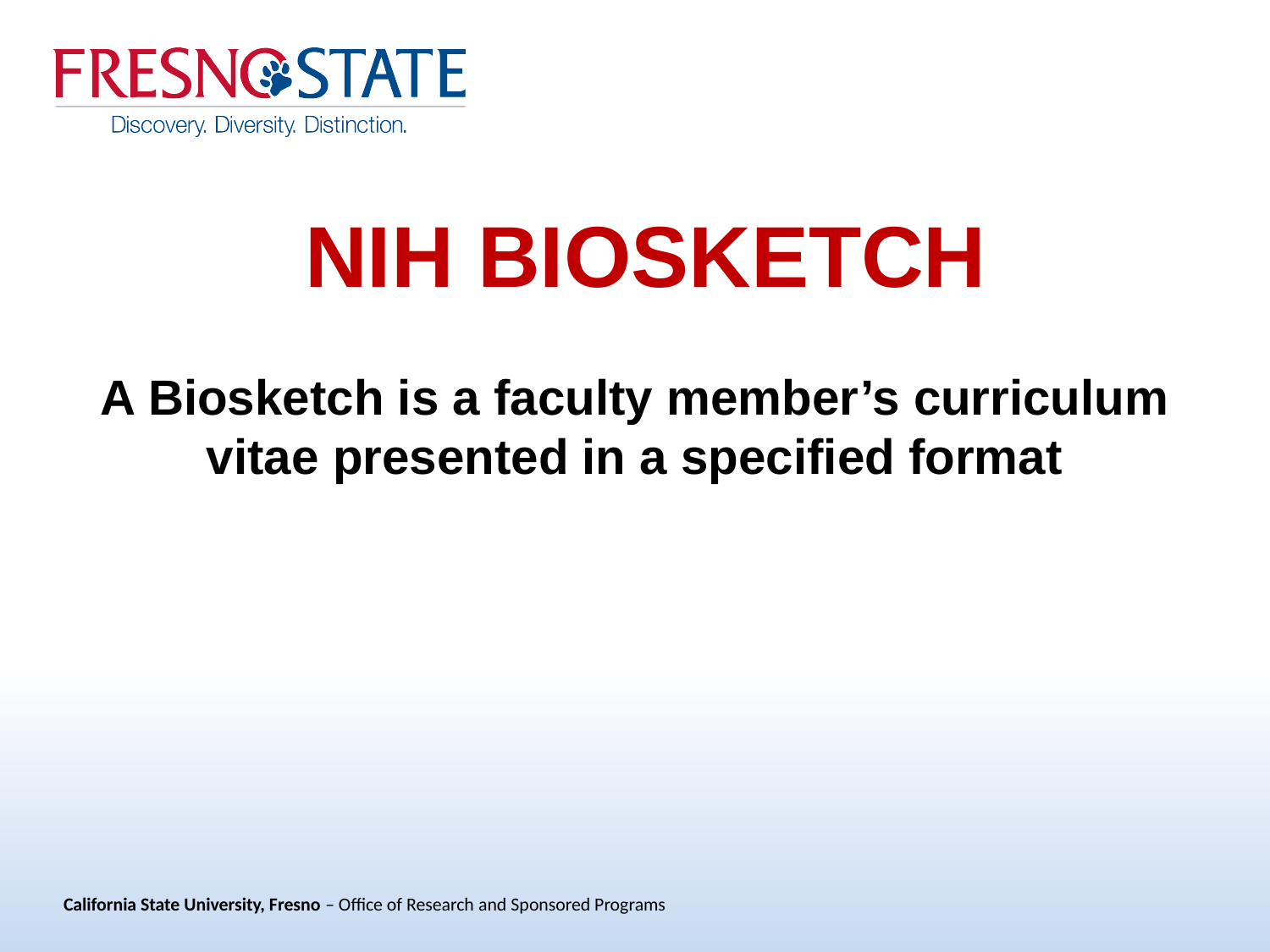

# NIH BIOSKETCH
A Biosketch is a faculty member’s curriculum vitae presented in a specified format